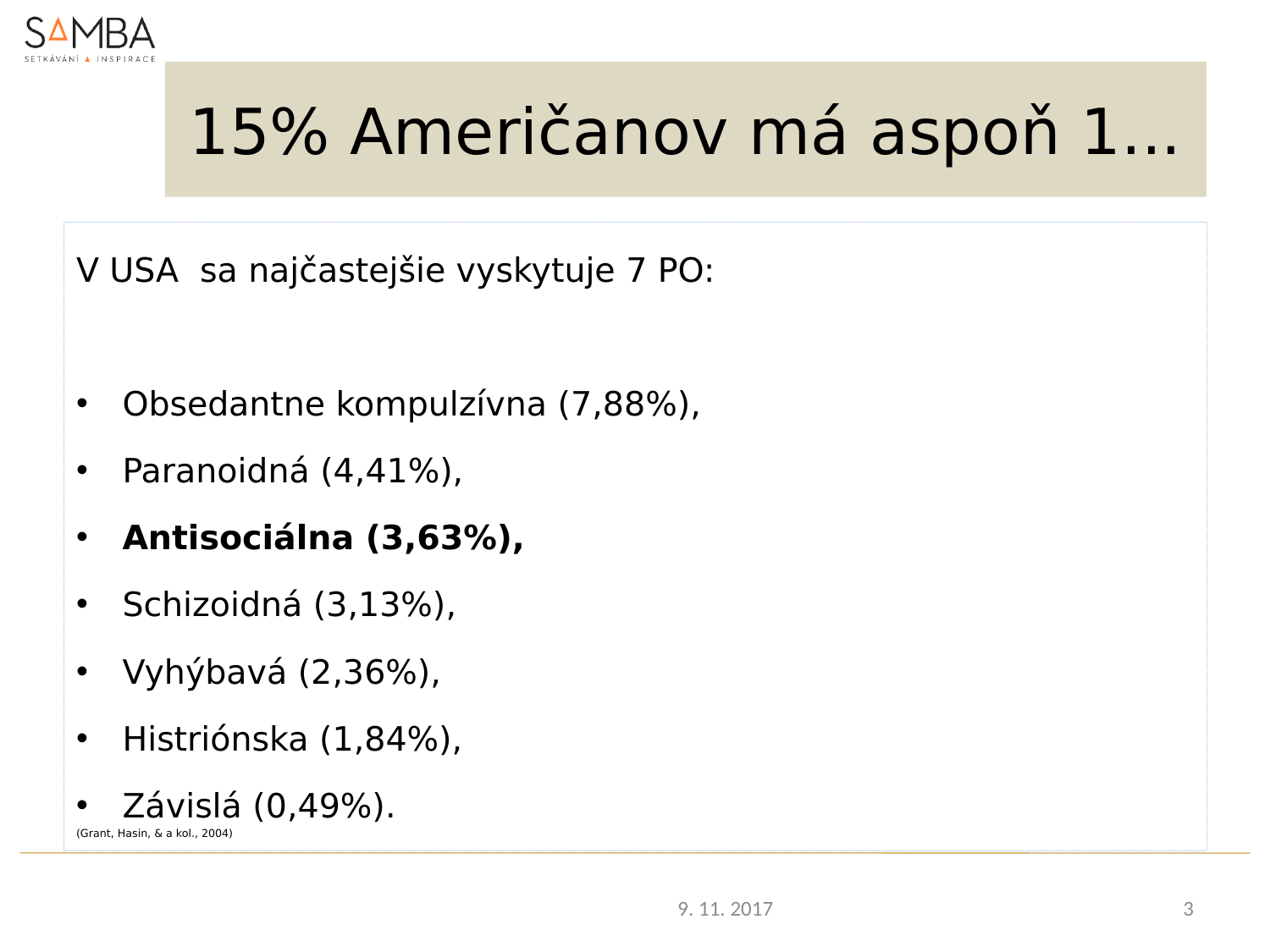

# 15% Američanov má aspoň 1...
V USA  sa najčastejšie vyskytuje 7 PO:

Obsedantne kompulzívna (7,88%),
Paranoidná (4,41%),
Antisociálna (3,63%),
Schizoidná (3,13%),
Vyhýbavá (2,36%),
Histriónska (1,84%),
Závislá (0,49%).
(Grant, Hasin, & a kol., 2004)
9. 11. 2017
3